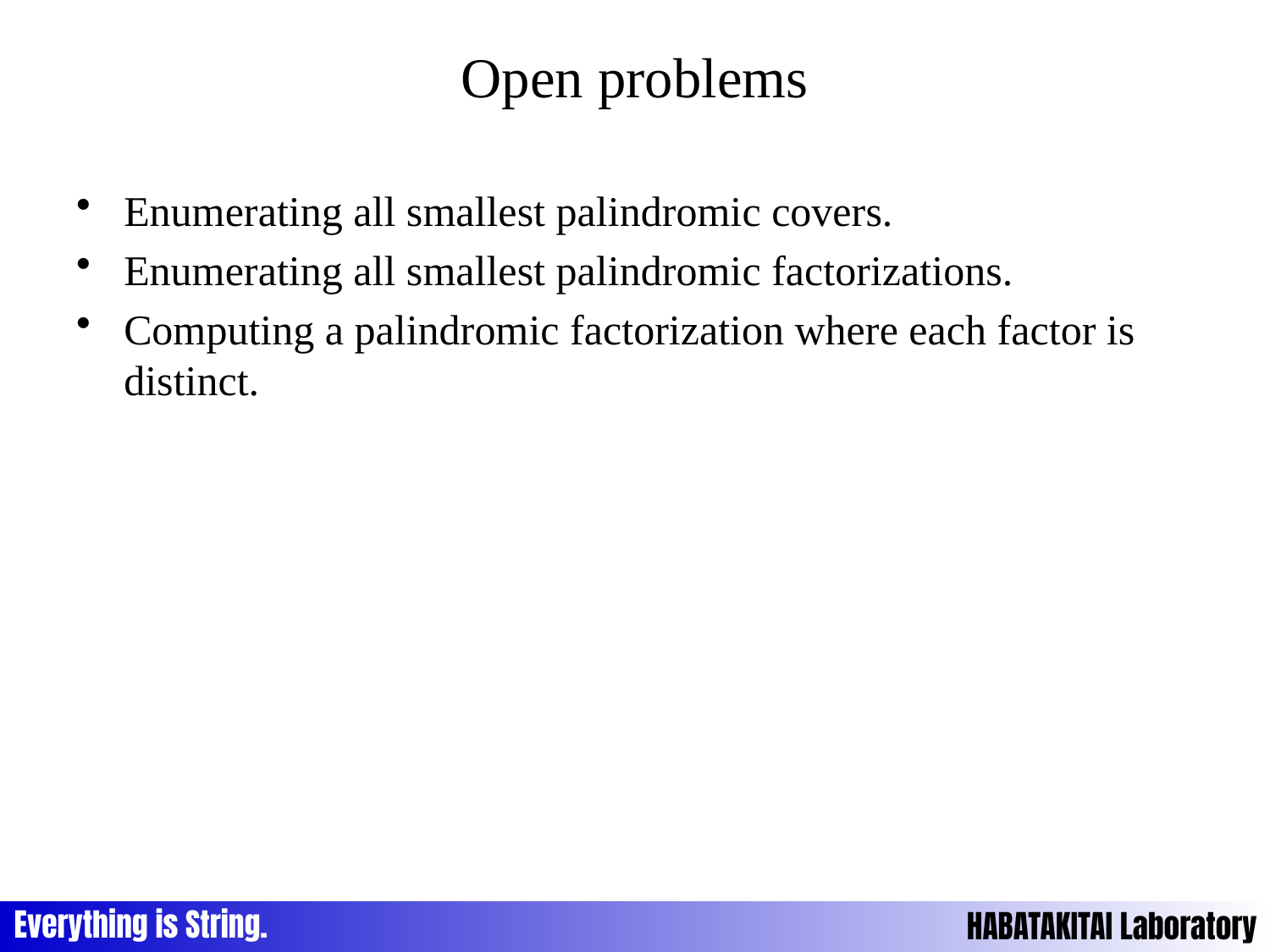

# Open problems
Enumerating all smallest palindromic covers.
Enumerating all smallest palindromic factorizations.
Computing a palindromic factorization where each factor is distinct.